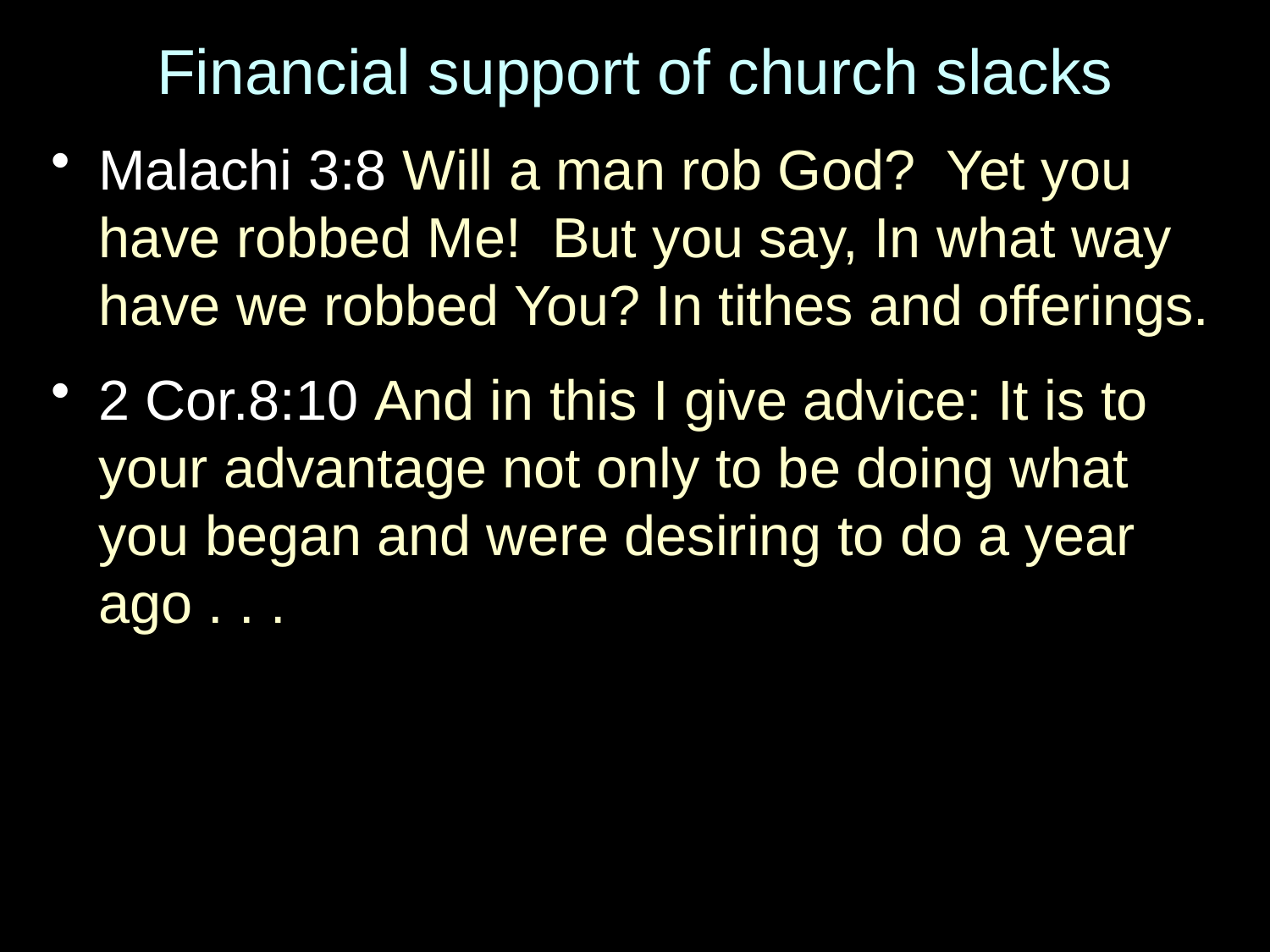

# Financial support of church slacks
Malachi 3:8 Will a man rob God?  Yet you have robbed Me!  But you say, In what way have we robbed You? In tithes and offerings.
2 Cor.8:10 And in this I give advice: It is to your advantage not only to be doing what you began and were desiring to do a year ago . . .